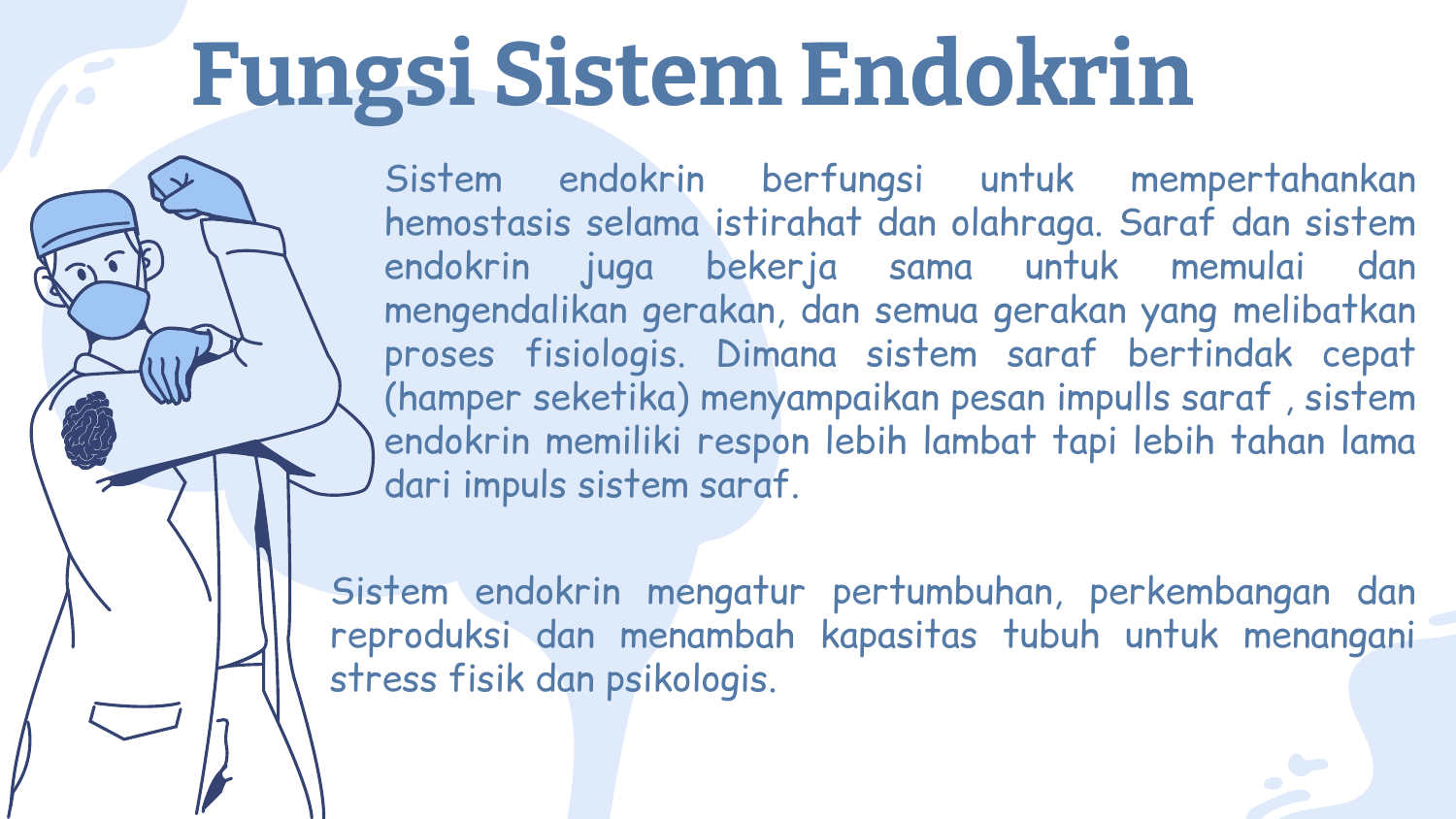

# Fungsi Sistem Endokrin
Sistem endokrin berfungsi untuk mempertahankan hemostasis selama istirahat dan olahraga. Saraf dan sistem endokrin juga bekerja sama untuk memulai dan mengendalikan gerakan, dan semua gerakan yang melibatkan proses fisiologis. Dimana sistem saraf bertindak cepat (hamper seketika) menyampaikan pesan impulls saraf , sistem endokrin memiliki respon lebih lambat tapi lebih tahan lama dari impuls sistem saraf.

Sistem endokrin mengatur pertumbuhan, perkembangan dan reproduksi dan menambah kapasitas tubuh untuk menangani stress fisik dan psikologis.